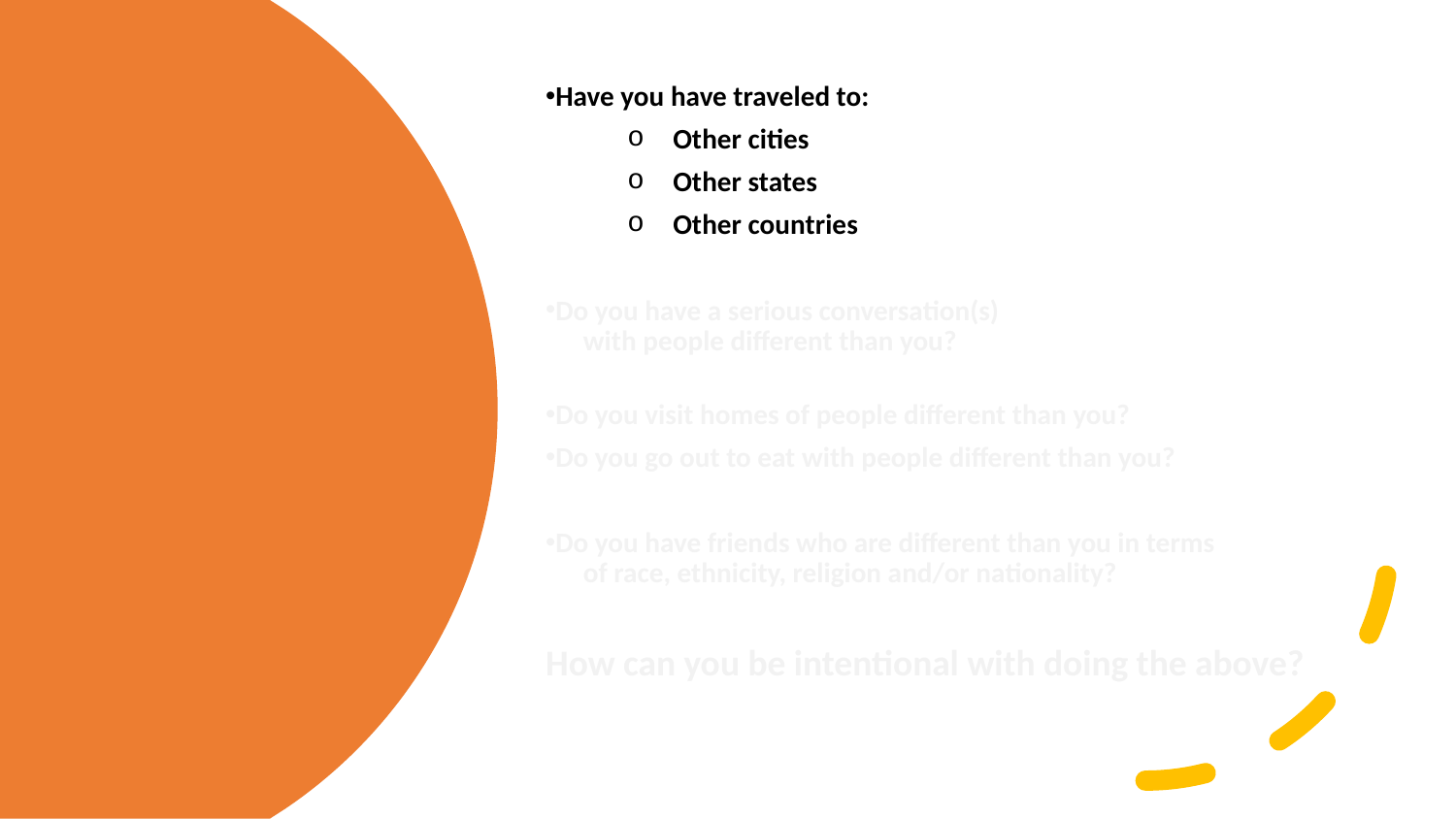

Have you have traveled to:
Other cities
Other states
Other countries

Do you have a serious conversation(s)
      with people different than you?
Do you visit homes of people different than you?
Do you go out to eat with people different than you?

Do you have friends who are different than you in terms
      of race, ethnicity, religion and/or nationality?

How can you be intentional with doing the above?